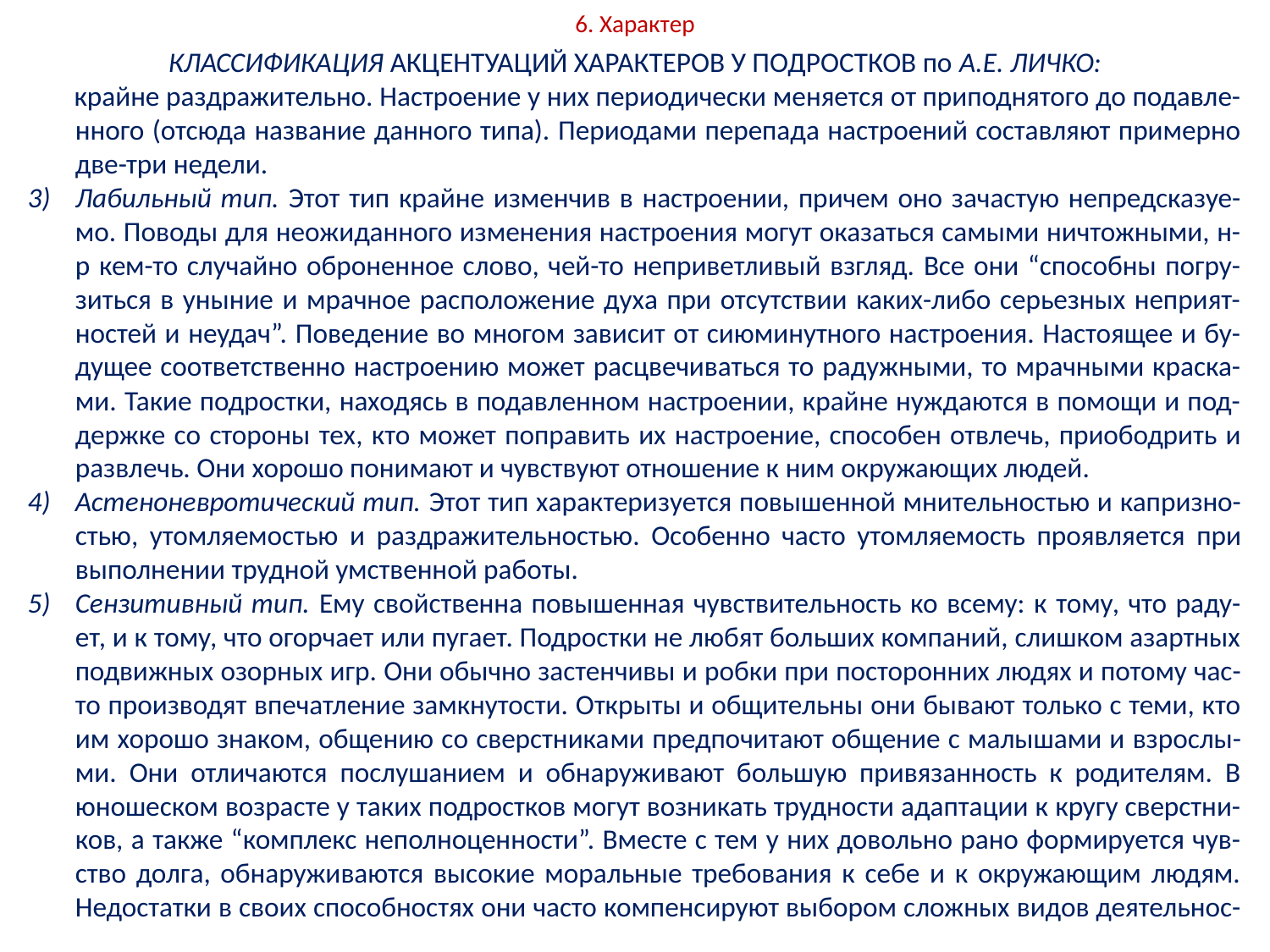

КЛАССИФИКАЦИЯ АКЦЕНТУАЦИЙ ХАРАКТЕРОВ У ПОДРОСТКОВ по А.Е. ЛИЧКО:
       крайне раздражительно. Настроение у них периодически меняется от приподнятого до подавле-нного (отсюда название данного типа). Периодами перепада настроений составляют примерно две-три недели.
Лабильный тип. Этот тип крайне изменчив в настроении, причем оно зачастую непредсказуе-мо. Поводы для неожиданного изменения настроения могут оказаться самыми ничтожными, н-р кем-то случайно оброненное слово, чей-то неприветливый взгляд. Все они “способны погру-зиться в уныние и мрачное расположение духа при отсутствии каких-либо серьезных неприят-ностей и неудач”. Поведение во многом зависит от сиюминутного настроения. Настоящее и бу-дущее соответственно настроению может расцвечиваться то радужными, то мрачными краска-ми. Такие подростки, находясь в подавленном настроении, крайне нуждаются в помощи и под-держке со стороны тех, кто может поправить их настроение, способен отвлечь, приободрить и развлечь. Они хорошо понимают и чувствуют отношение к ним окружающих людей.
Астеноневротический тип. Этот тип характеризуется повышенной мнительностью и капризно-стью, утомляемостью и раз­дражительностью. Особенно часто утомляемость проявляется при выполнении трудной умственной работы.
Сензитивный тип. Ему свойственна повышенная чувствительность ко всему: к тому, что раду-ет, и к тому, что огорчает или пугает. Подростки не любят больших компаний, слишком азартных подвижных озорных игр. Они обычно застенчивы и робки при посторонних людях и потому час-то производят впечатление замкнутости. Открыты и общительны они бывают только с теми, кто им хорошо знаком, общению со сверстника­ми предпочитают общение с малышами и взрослы-ми. Они отличаются послушанием и обнаруживают большую привязанность к родителям. В юношеском возрасте у таких подростков могут возникать трудности адаптации к кругу сверстни-ков, а также “комплекс неполноценности”. Вместе с тем у них довольно рано формируется чув-ство долга, обнаруживаются высокие моральные требования к себе и к окружающим людям. Недостатки в своих способностях они часто компенсируют выбором сложных видов деятельнос-
# 6. Характер